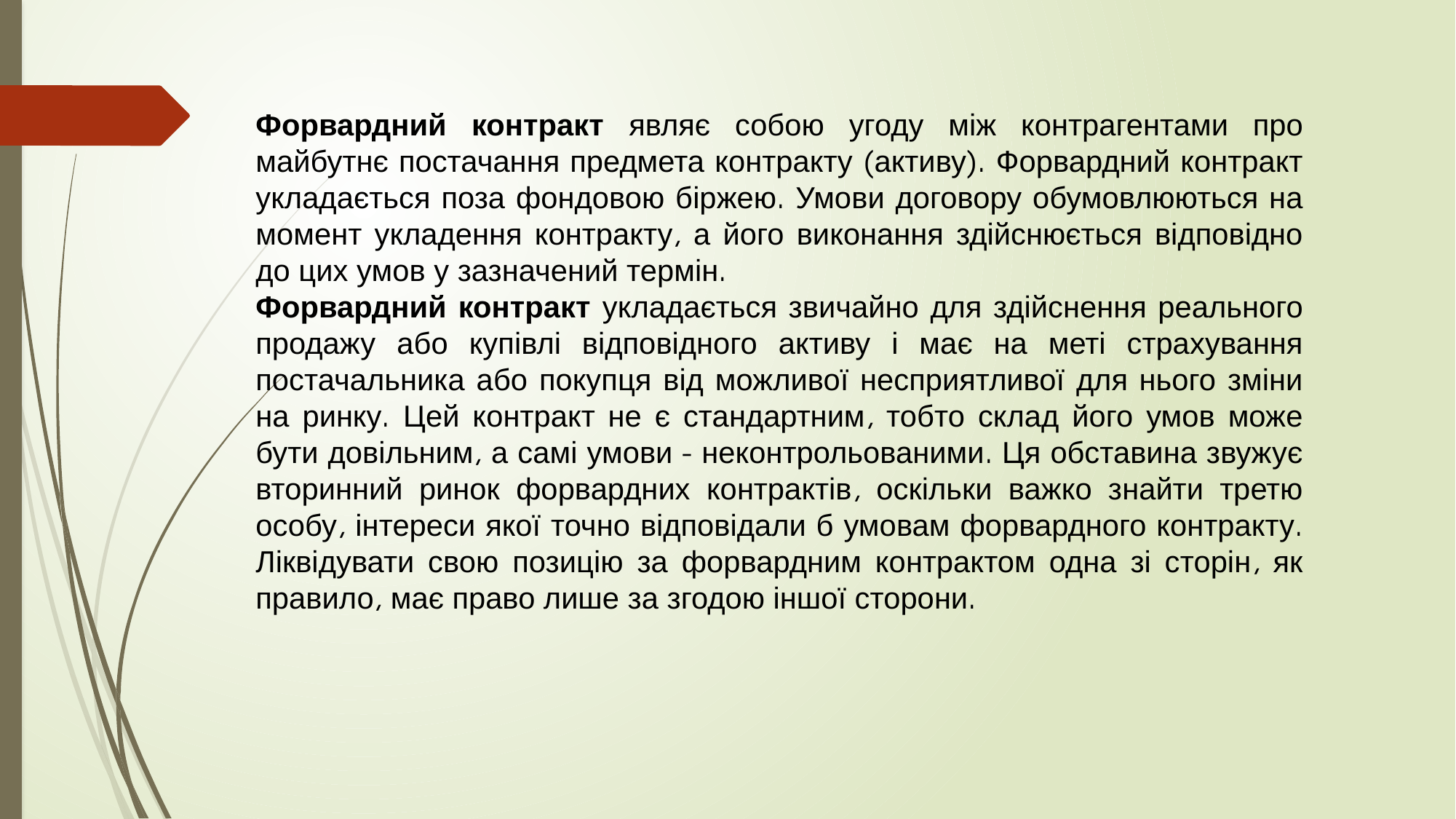

Форвардний контракт являє собою угоду між контрагентами про майбутнє постачання предмета контракту (активу). Форвардний контракт укладається поза фондовою біржею. Умови договору обумовлюються на момент укладення контракту, а його виконання здійснюється відповідно до цих умов у зазначений термін.
Форвардний контракт укладається звичайно для здійснення реального продажу або купівлі відповідного активу і має на меті страхування постачальника або покупця від можливої несприятливої для нього зміни на ринку. Цей контракт не є стандартним, тобто склад його умов може бути довільним, а самі умови - неконтрольованими. Ця обставина звужує вторинний ринок форвардних контрактів, оскільки важко знайти третю особу, інтереси якої точно відповідали б умовам форвардного контракту. Ліквідувати свою позицію за форвардним контрактом одна зі сторін, як правило, має право лише за згодою іншої сторони.